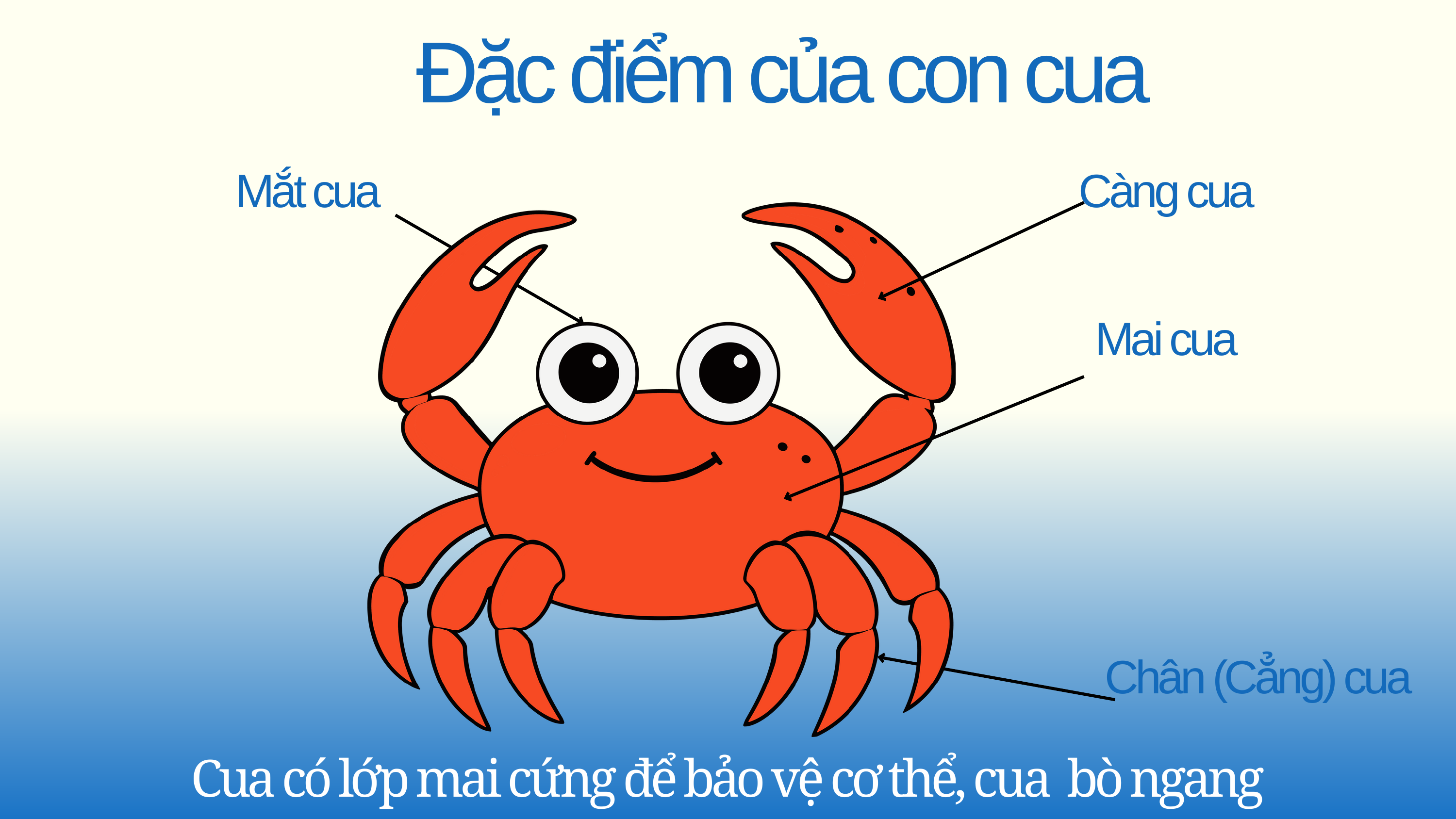

Đặc điểm của con cua
Mắt cua
Càng cua

Mai cua

Chân (Cẳng) cua

Cua có lớp mai cứng để bảo vệ cơ thể, cua  bò ngang